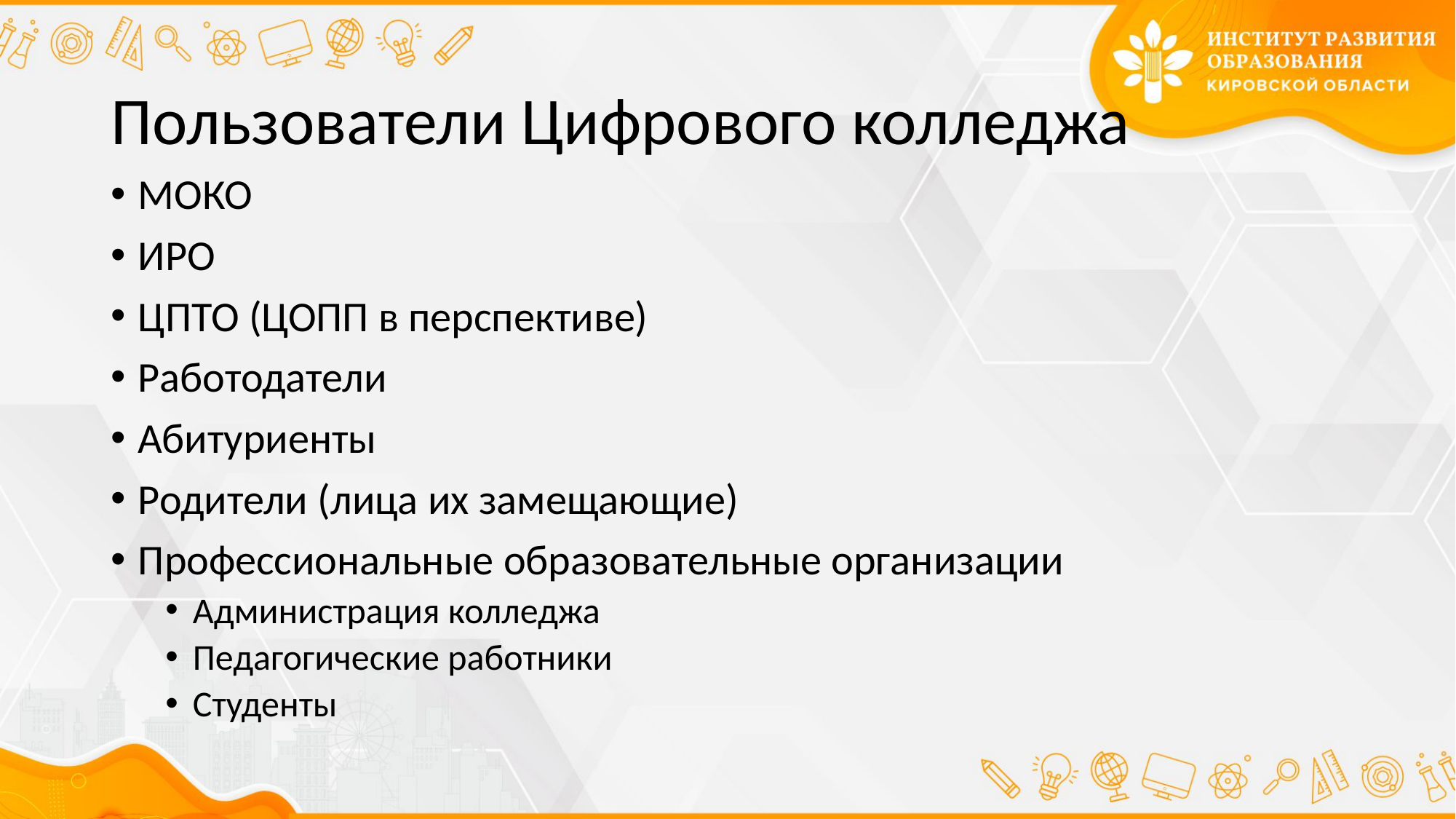

# Пользователи Цифрового колледжа
МОКО
ИРО
ЦПТО (ЦОПП в перспективе)
Работодатели
Абитуриенты
Родители (лица их замещающие)
Профессиональные образовательные организации
Администрация колледжа
Педагогические работники
Студенты